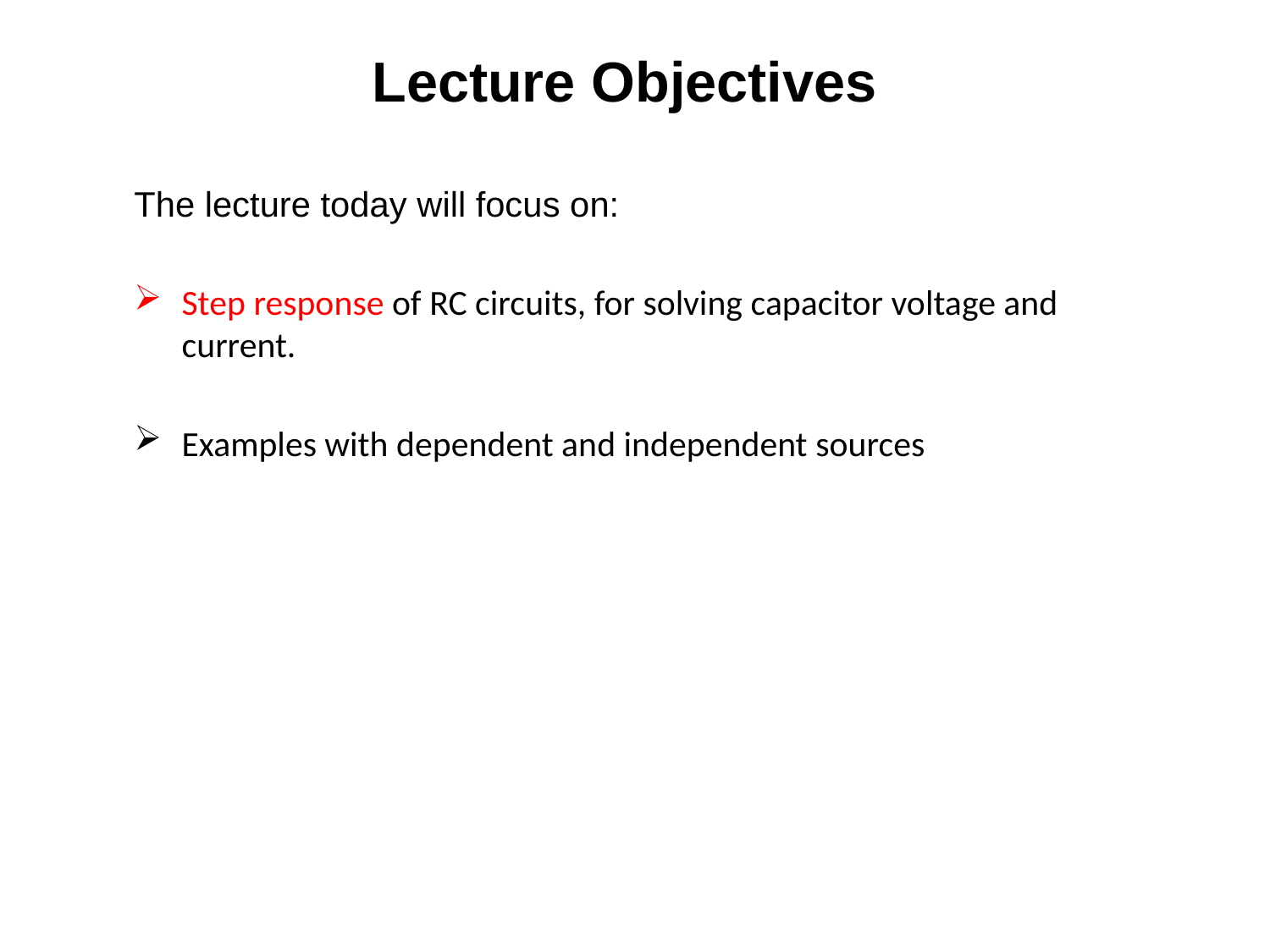

# Lecture Objectives

The lecture today will focus on:

Step response of RC circuits, for solving capacitor voltage and current.

Examples with dependent and independent sources